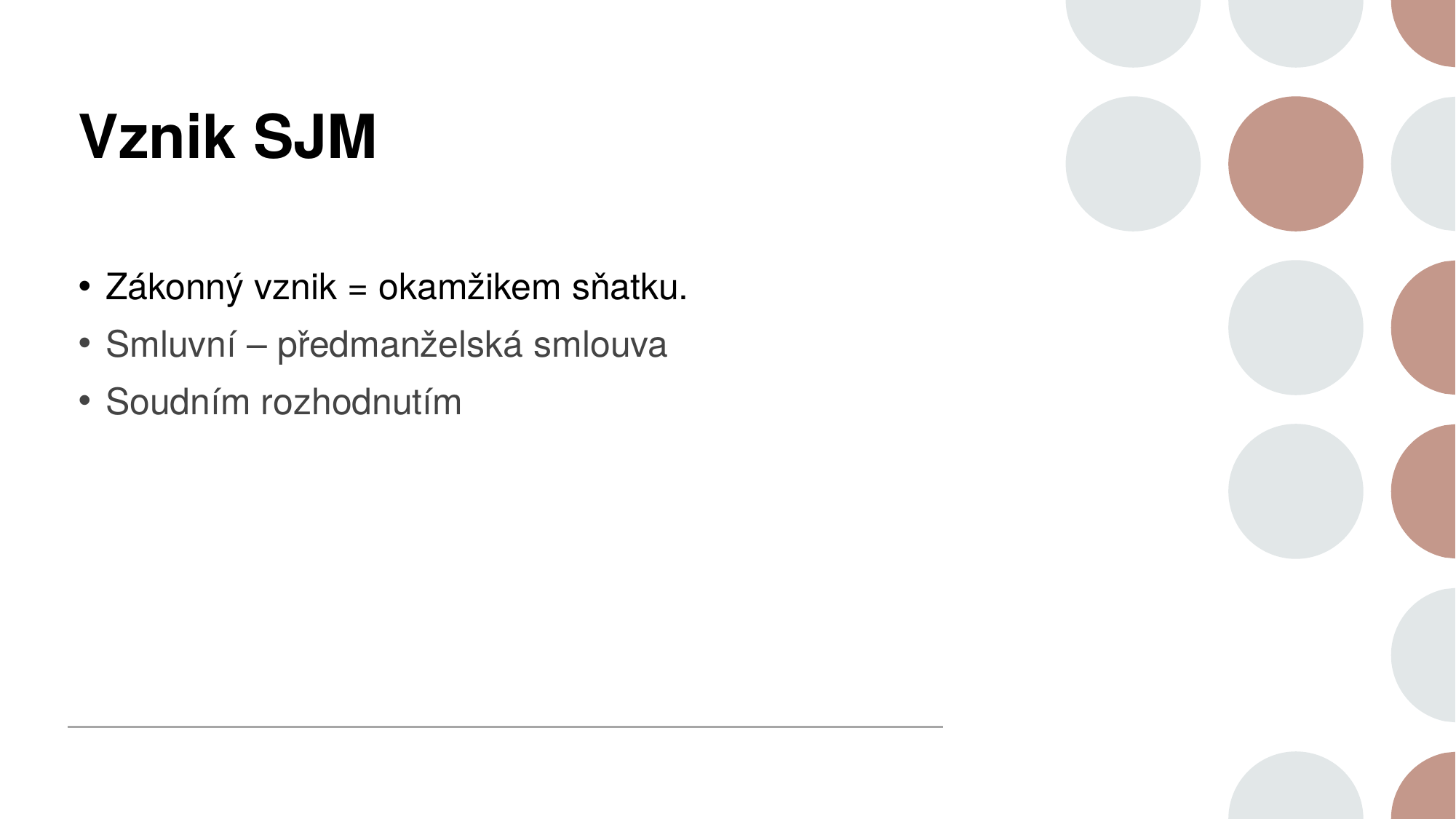

# Vznik SJM
Zákonný vznik = okamžikem sňatku.
Smluvní – předmanželská smlouva
Soudním rozhodnutím